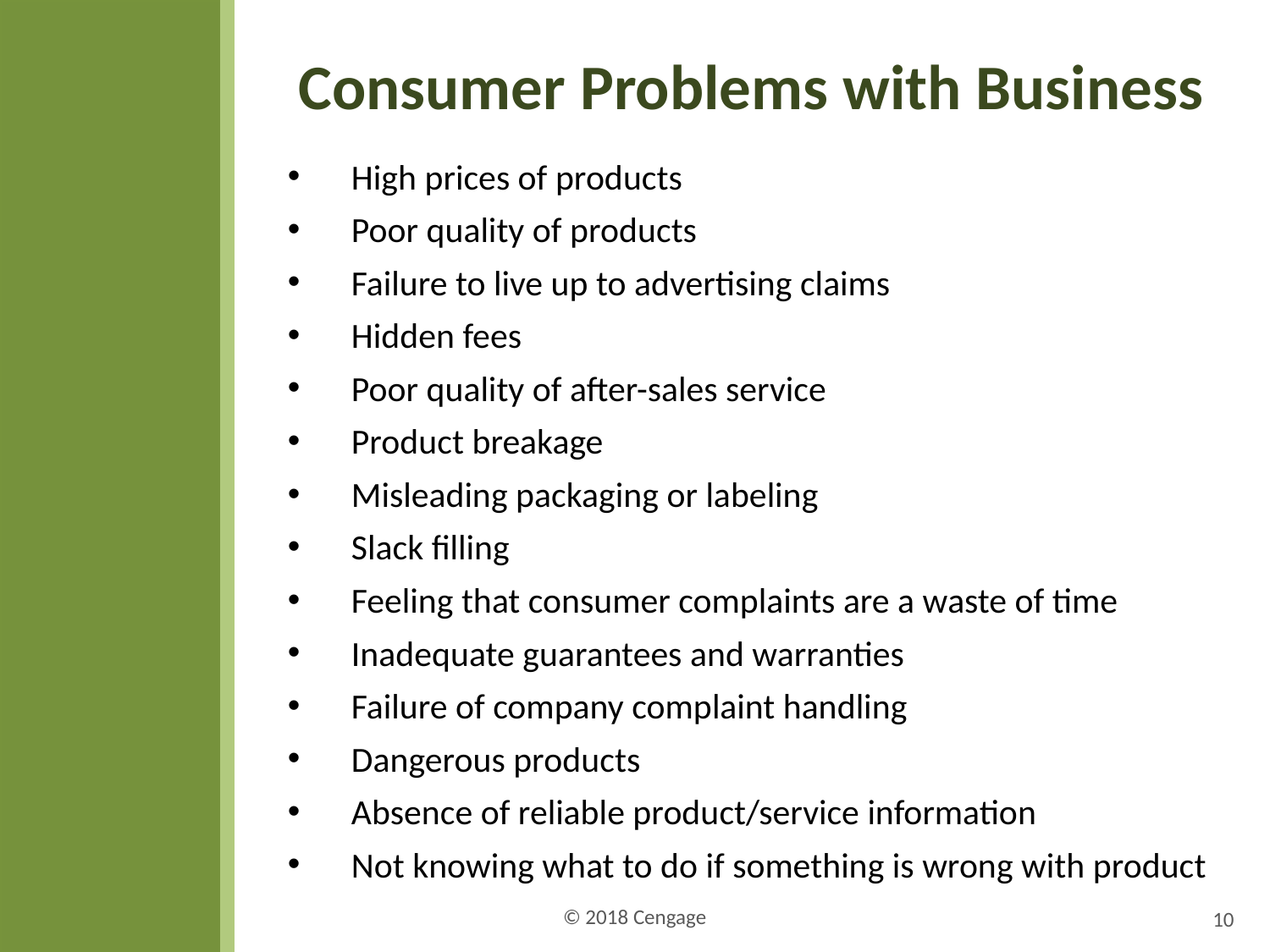

# Consumer Problems with Business
High prices of products
Poor quality of products
Failure to live up to advertising claims
Hidden fees
Poor quality of after-sales service
Product breakage
Misleading packaging or labeling
Slack filling
Feeling that consumer complaints are a waste of time
Inadequate guarantees and warranties
Failure of company complaint handling
Dangerous products
Absence of reliable product/service information
Not knowing what to do if something is wrong with product